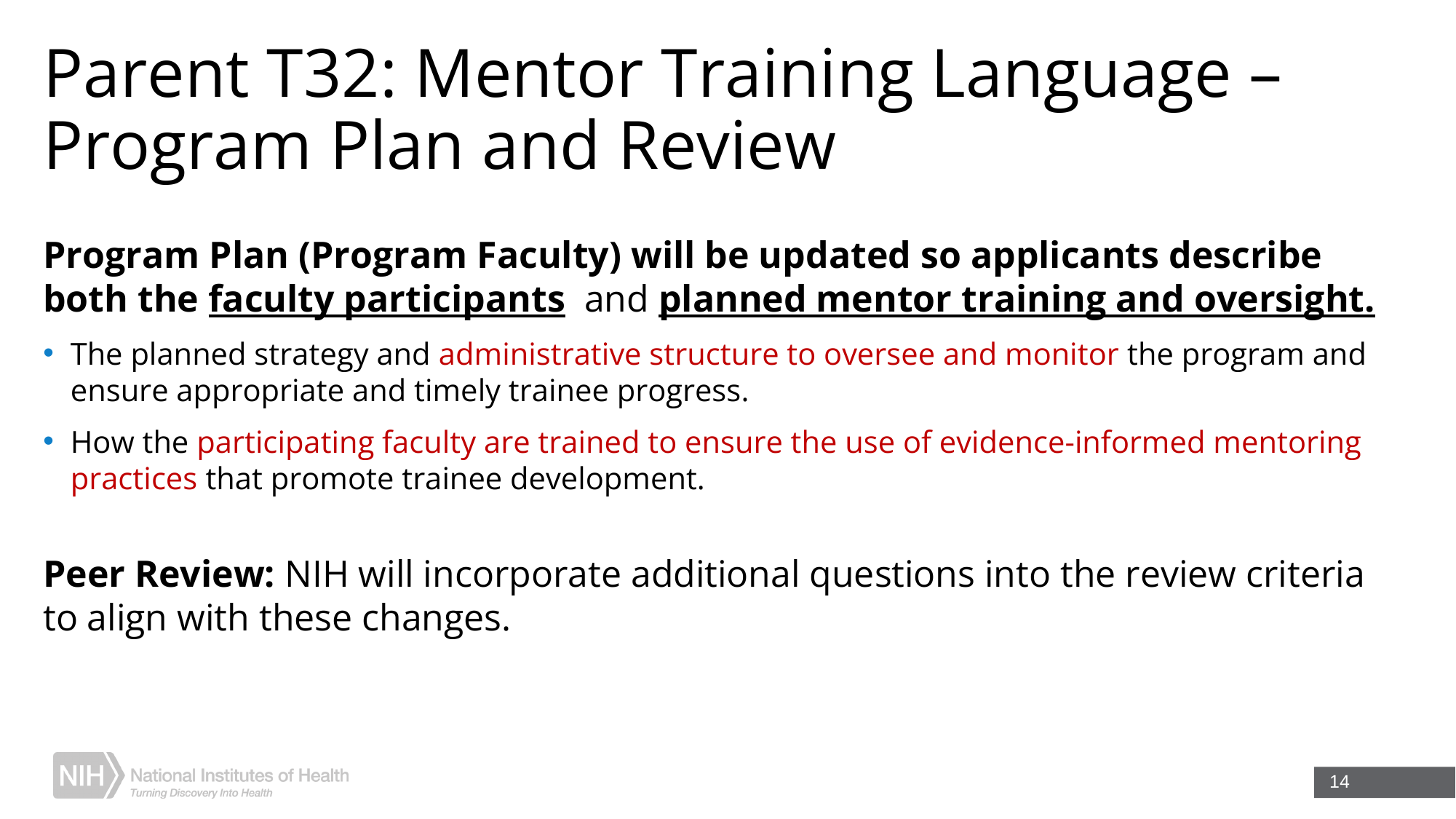

# Parent T32: Mentor Training Language – Program Plan and Review
Program Plan (Program Faculty) will be updated so applicants describe both the faculty participants  and planned mentor training and oversight.
The planned strategy and administrative structure to oversee and monitor the program and ensure appropriate and timely trainee progress.
How the participating faculty are trained to ensure the use of evidence-informed mentoring practices that promote trainee development.

Peer Review: NIH will incorporate additional questions into the review criteria to align with these changes.
14